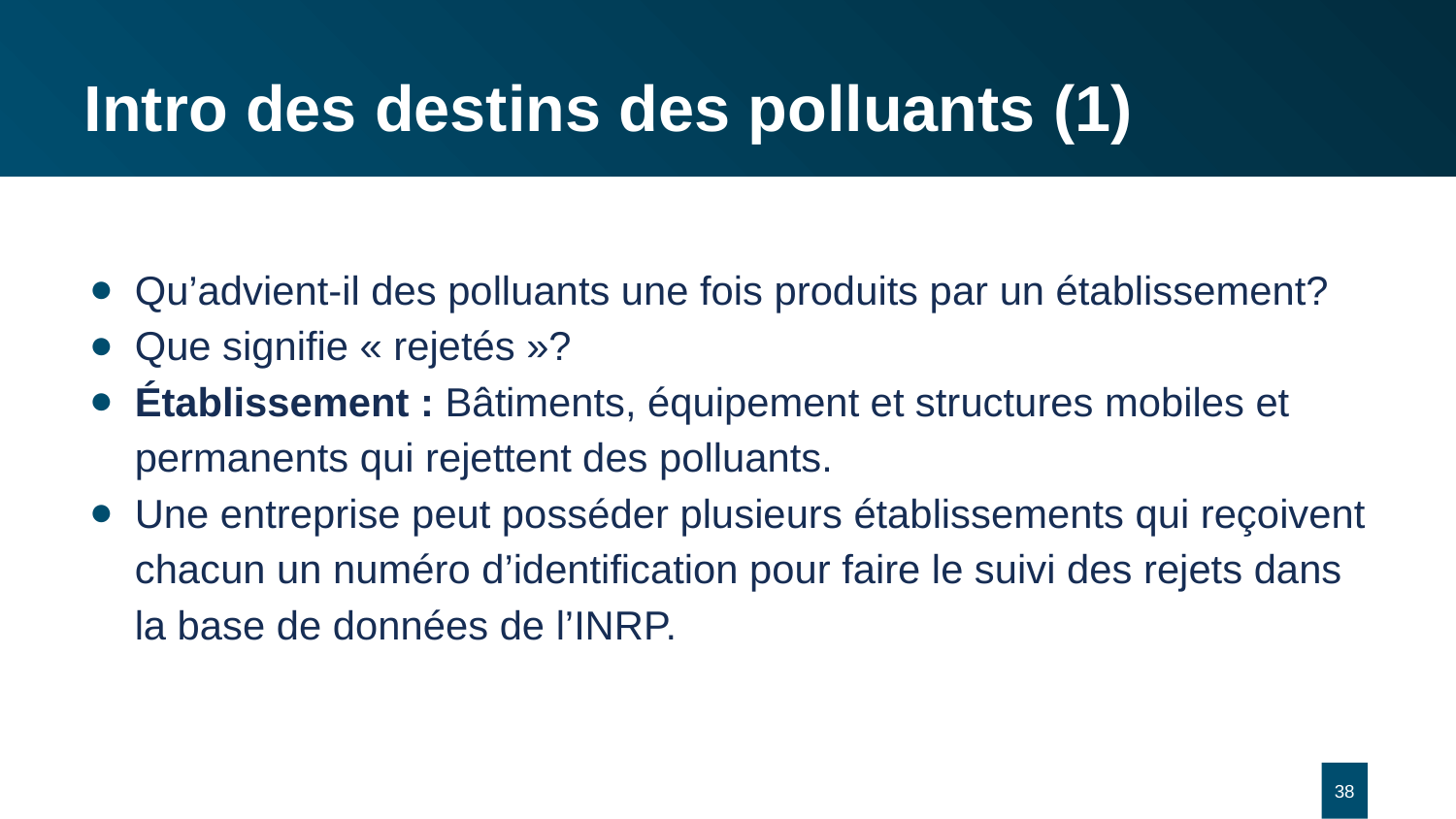

# Intro des destins des polluants (1)
Qu’advient-il des polluants une fois produits par un établissement?
Que signifie « rejetés »?
Établissement : Bâtiments, équipement et structures mobiles et permanents qui rejettent des polluants.
Une entreprise peut posséder plusieurs établissements qui reçoivent chacun un numéro d’identification pour faire le suivi des rejets dans la base de données de l’INRP.